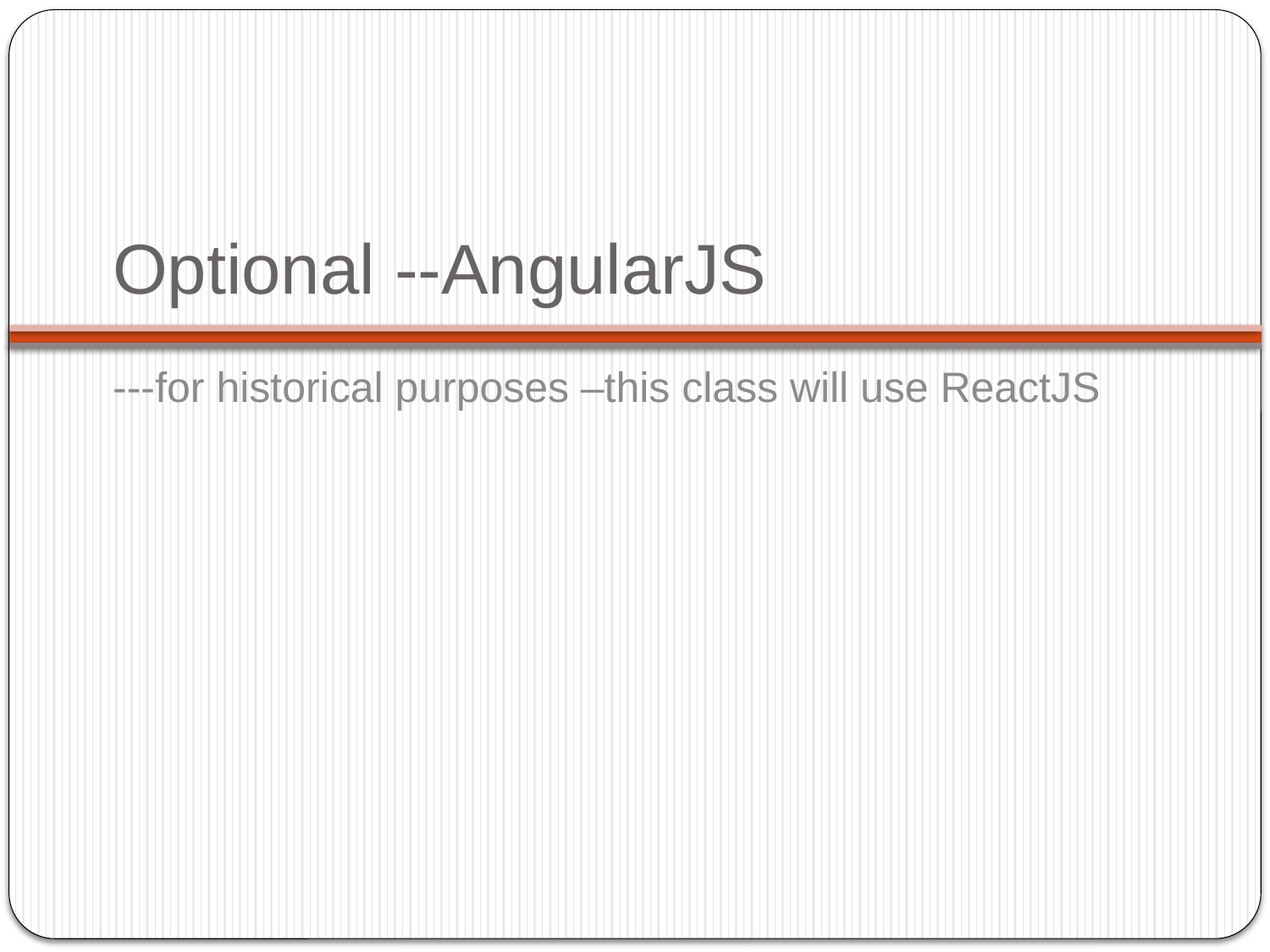

# Optional --AngularJS
---for historical purposes –this class will use ReactJS